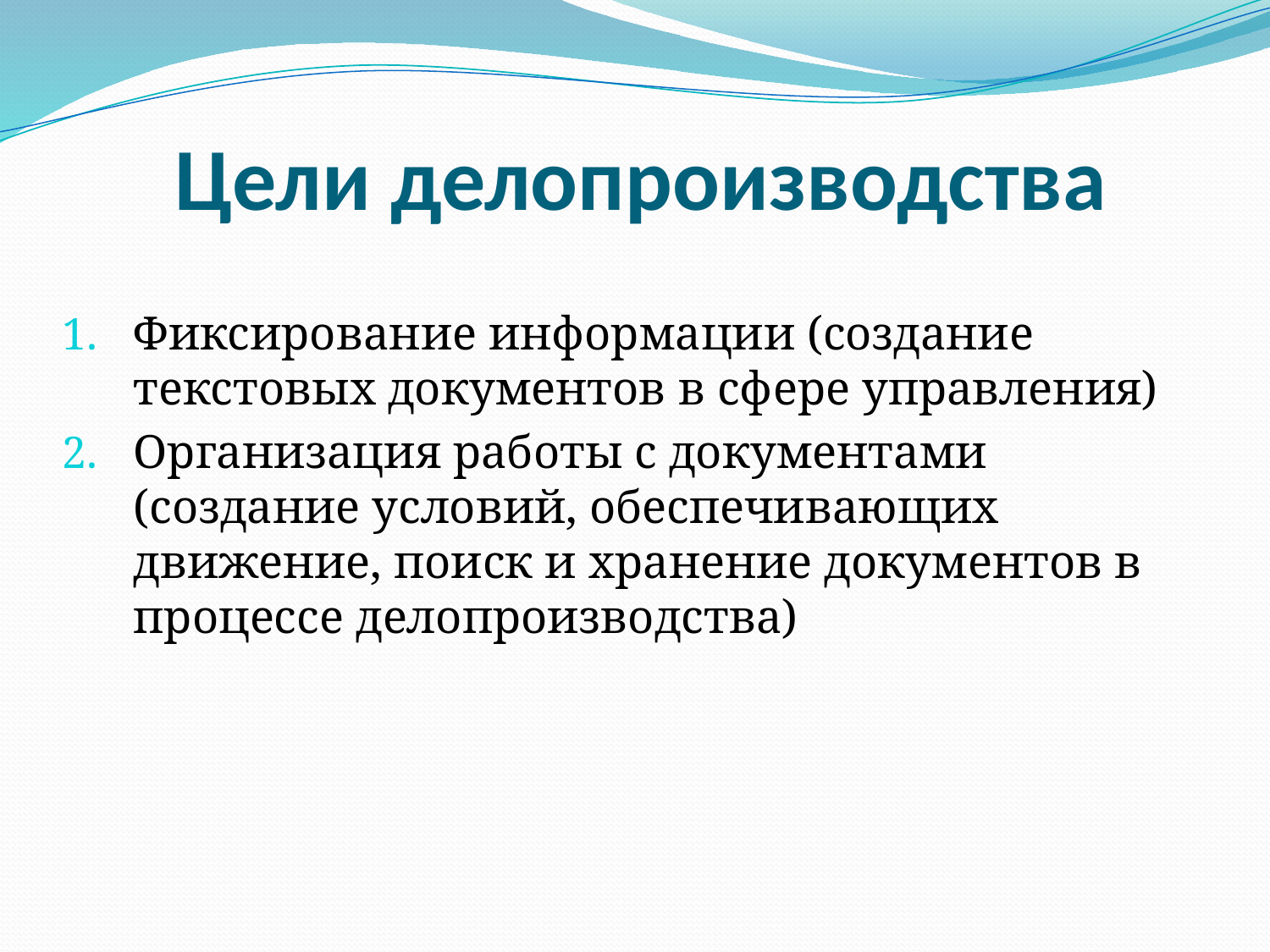

# Цели делопроизводства
Фиксирование информации (создание текстовых документов в сфере управления)
Организация работы с документами (создание условий, обеспечивающих движение, поиск и хранение документов в процессе делопроизводства)